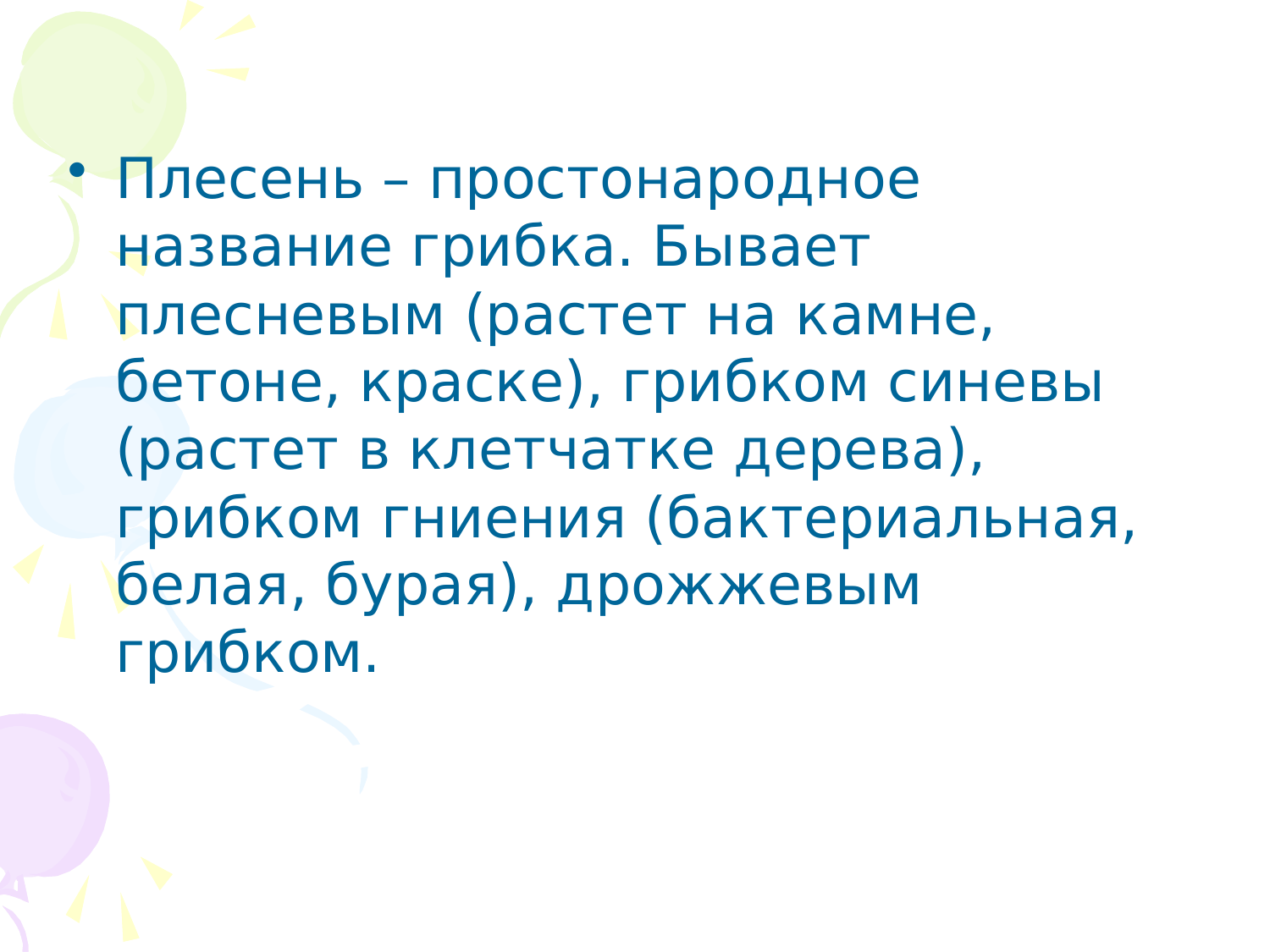

Плесень – простонародное название грибка. Бывает плесневым (растет на камне, бетоне, краске), грибком синевы (растет в клетчатке дерева), грибком гниения (бактериальная, белая, бурая), дрожжевым грибком.